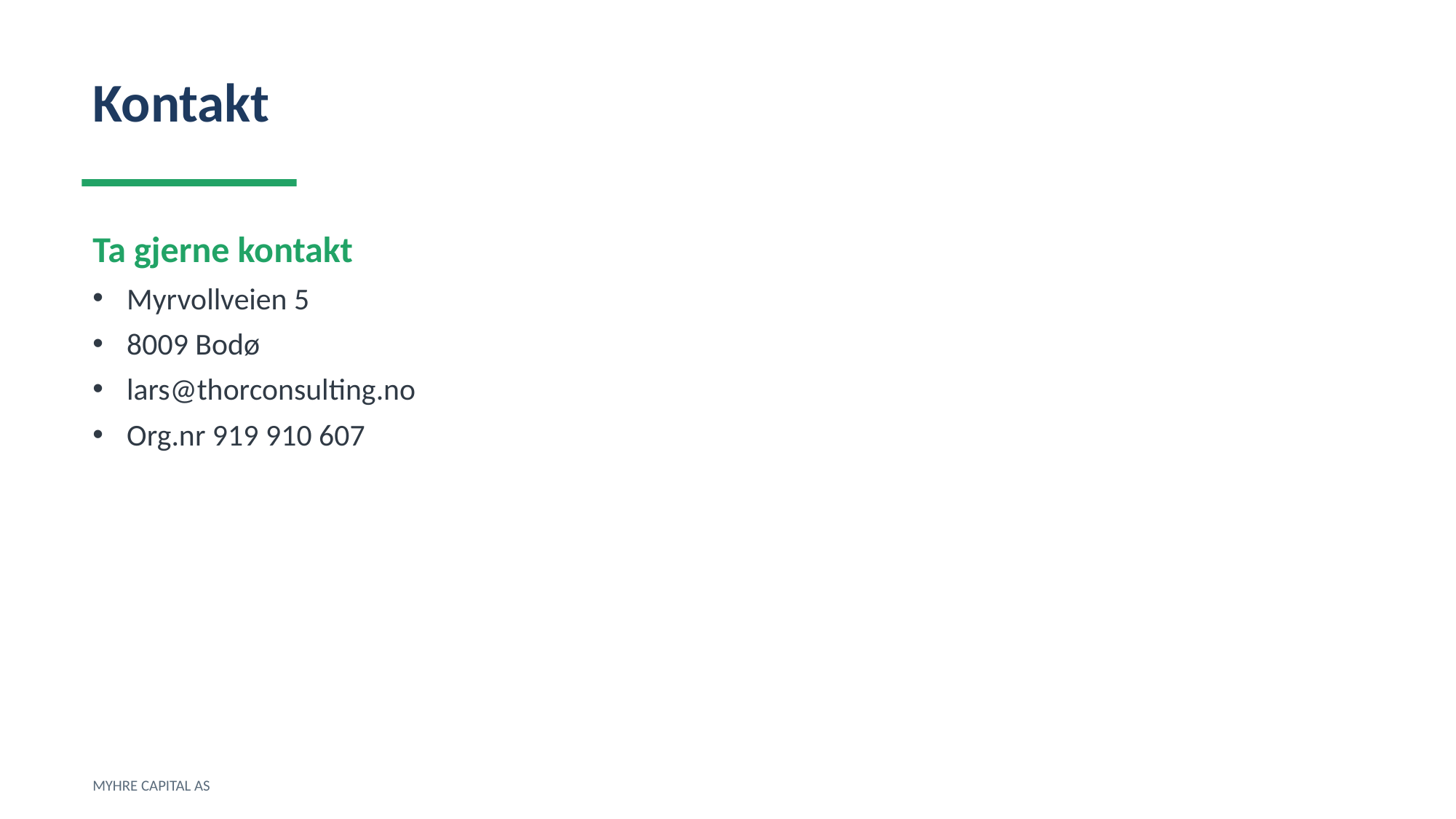

Kontakt

Ta gjerne kontakt
Myrvollveien 5
8009 Bodø
lars@thorconsulting.no
Org.nr 919 910 607
MYHRE CAPITAL AS